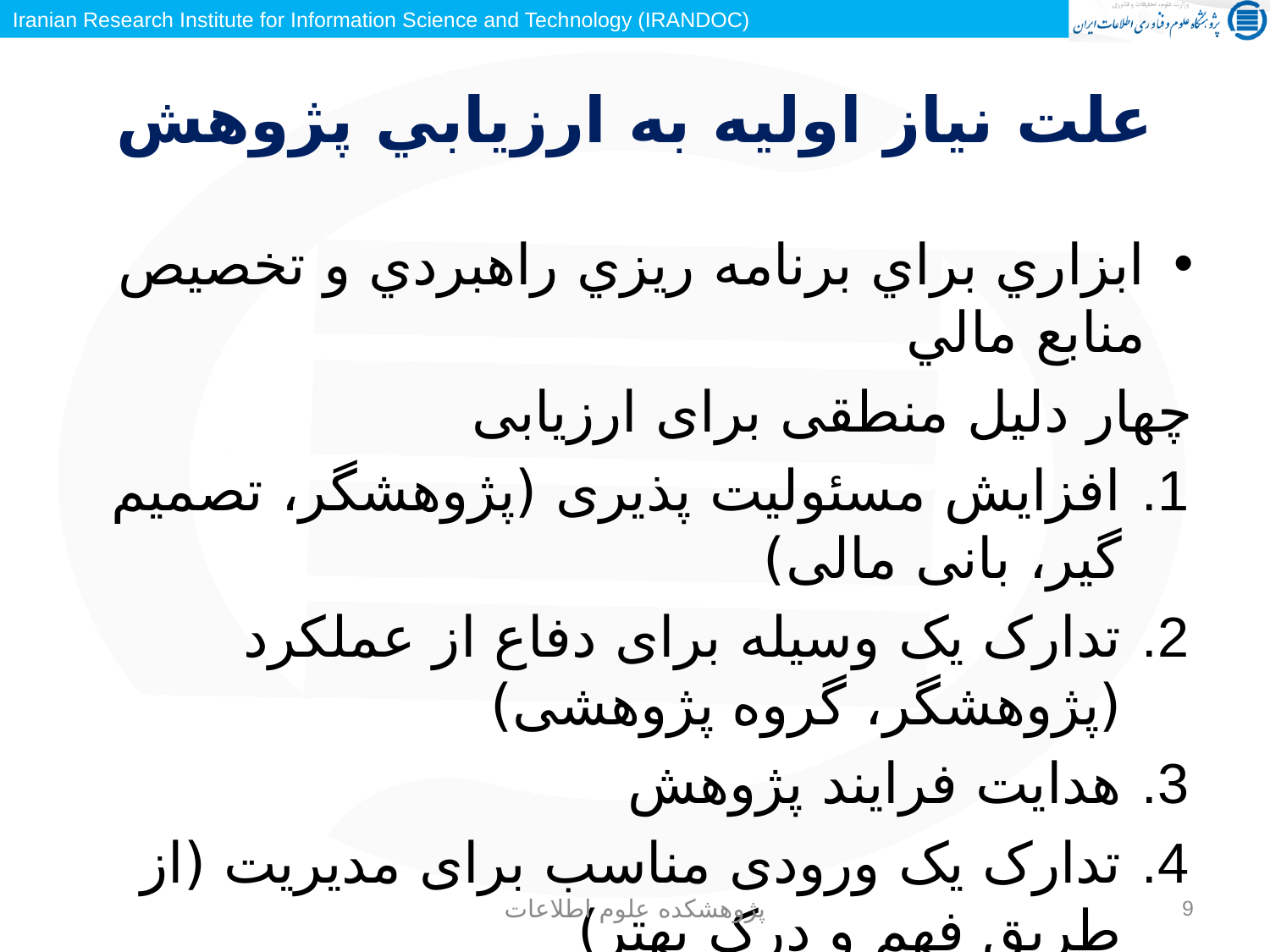

# علت نياز اوليه به ارزيابي پژوهش
ابزاري براي برنامه ريزي راهبردي و تخصيص منابع مالي
چهار دلیل منطقی برای ارزیابی
افزایش مسئولیت پذیری (پژوهشگر، تصمیم گیر، بانی مالی)
تدارک یک وسیله برای دفاع از عملکرد (پژوهشگر، گروه پژوهشی)
هدایت فرایند پژوهش
تدارک یک ورودی مناسب برای مدیریت (از طریق فهم و درک بهتر)
پژوهشکده علوم اطلاعات
9